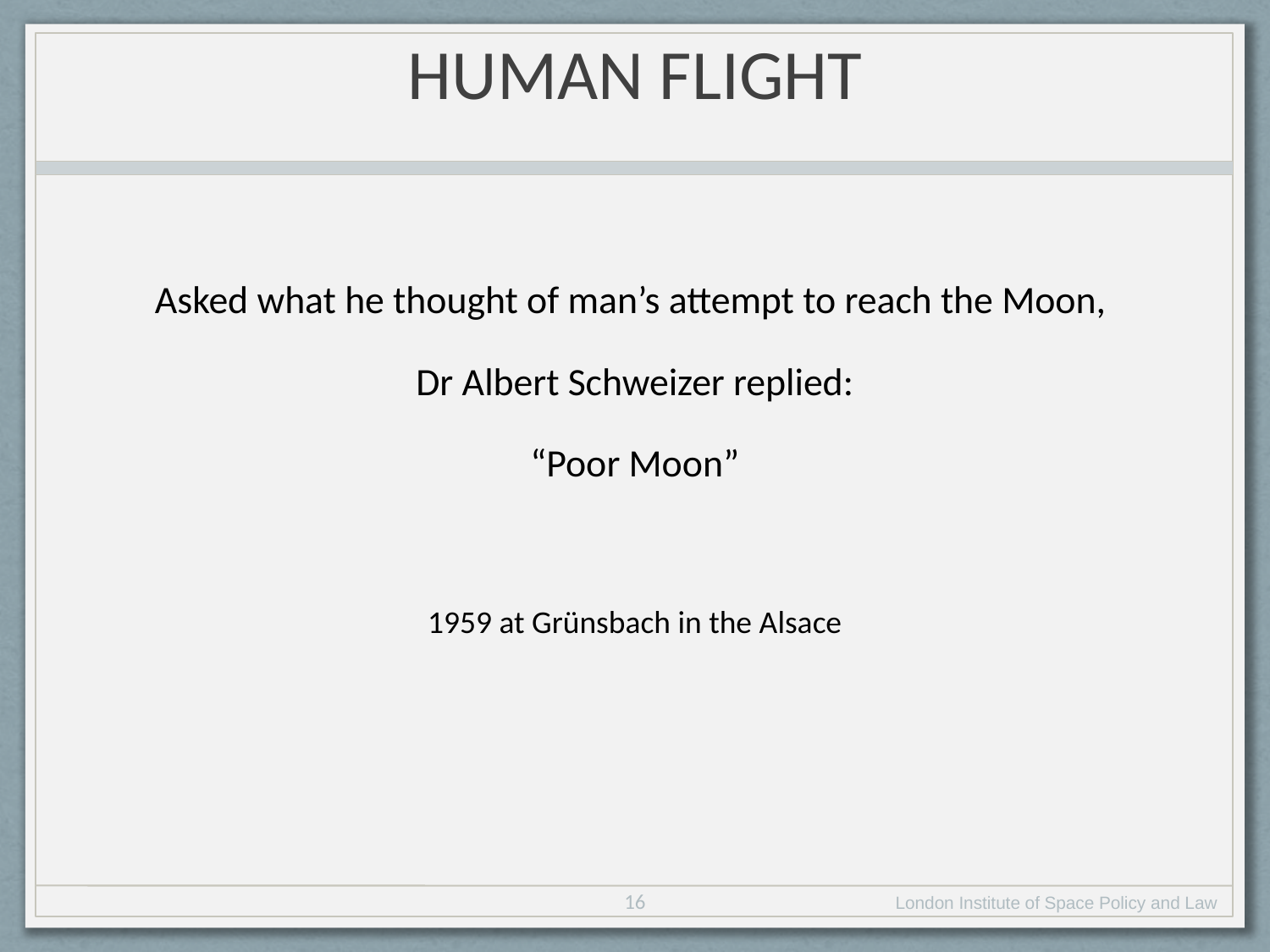

# Human Flight
Asked what he thought of man’s attempt to reach the Moon,
Dr Albert Schweizer replied:
“Poor Moon”

1959 at Grünsbach in the Alsace
16
London Institute of Space Policy and Law